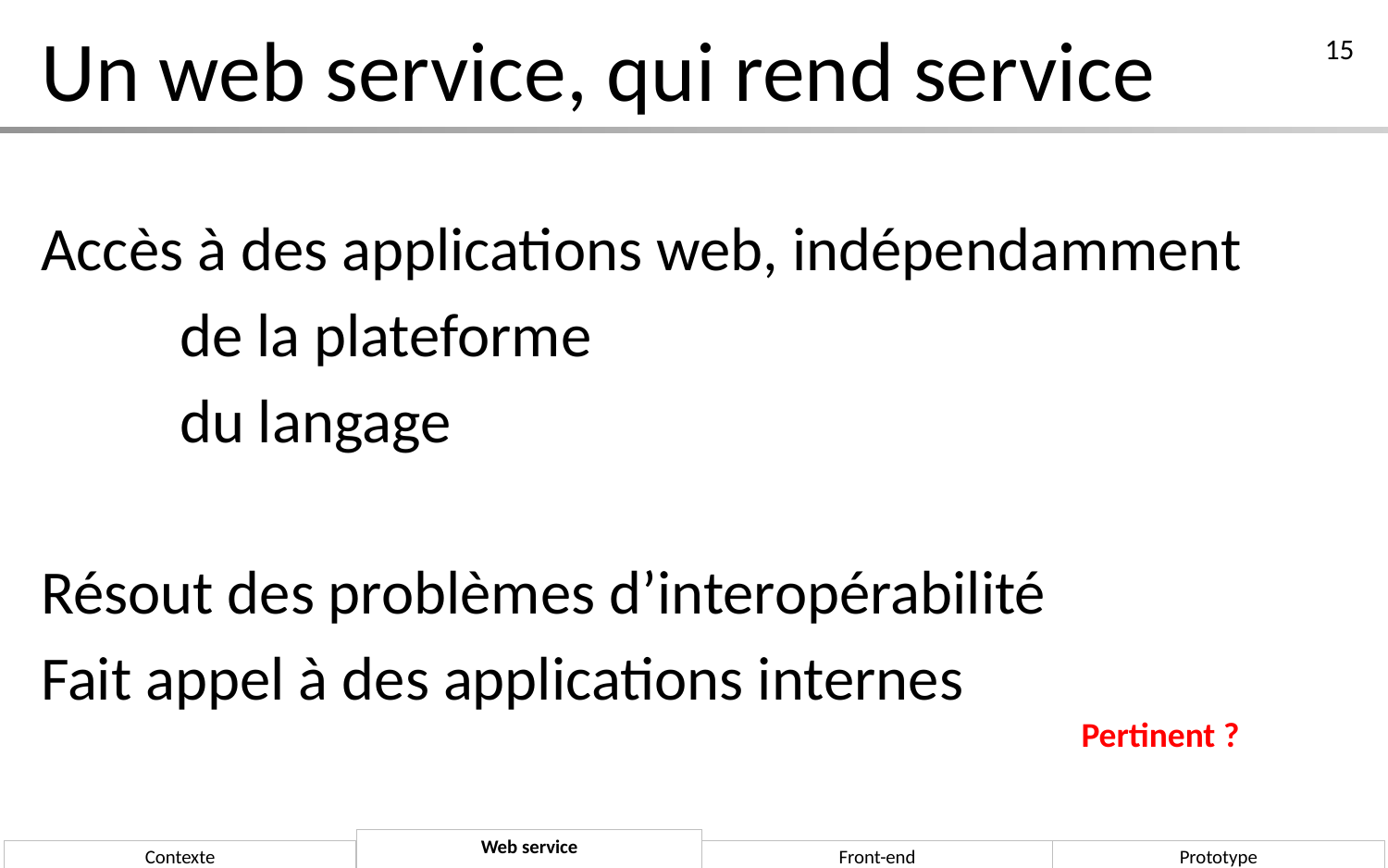

# Un web service, qui rend service
15
Accès à des applications web, indépendamment
	de la plateforme
	du langage

Résout des problèmes d’interopérabilité
Fait appel à des applications internes

Pertinent ?
Web service

Contexte
Front-end
Prototype